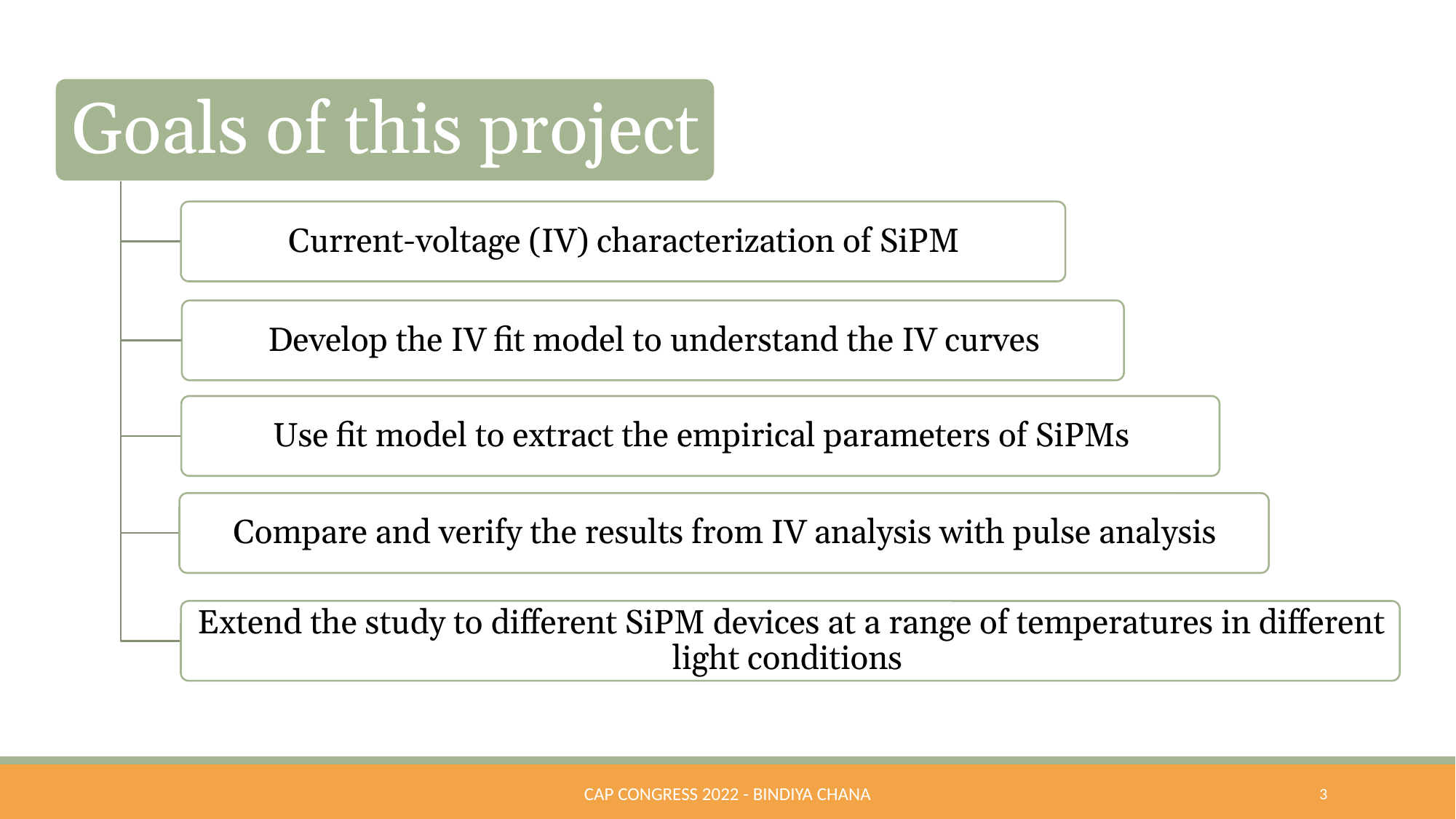

Goals of this project
Current-voltage (IV) characterization of SiPM
Develop the IV fit model to understand the IV curves
Compare and verify the results from IV analysis with pulse analysis
Use fit model to extract the empirical parameters of SiPMs
Extend the study to different SiPM devices at a range of temperatures in different light conditions
CAP congress 2022 - Bindiya Chana
3